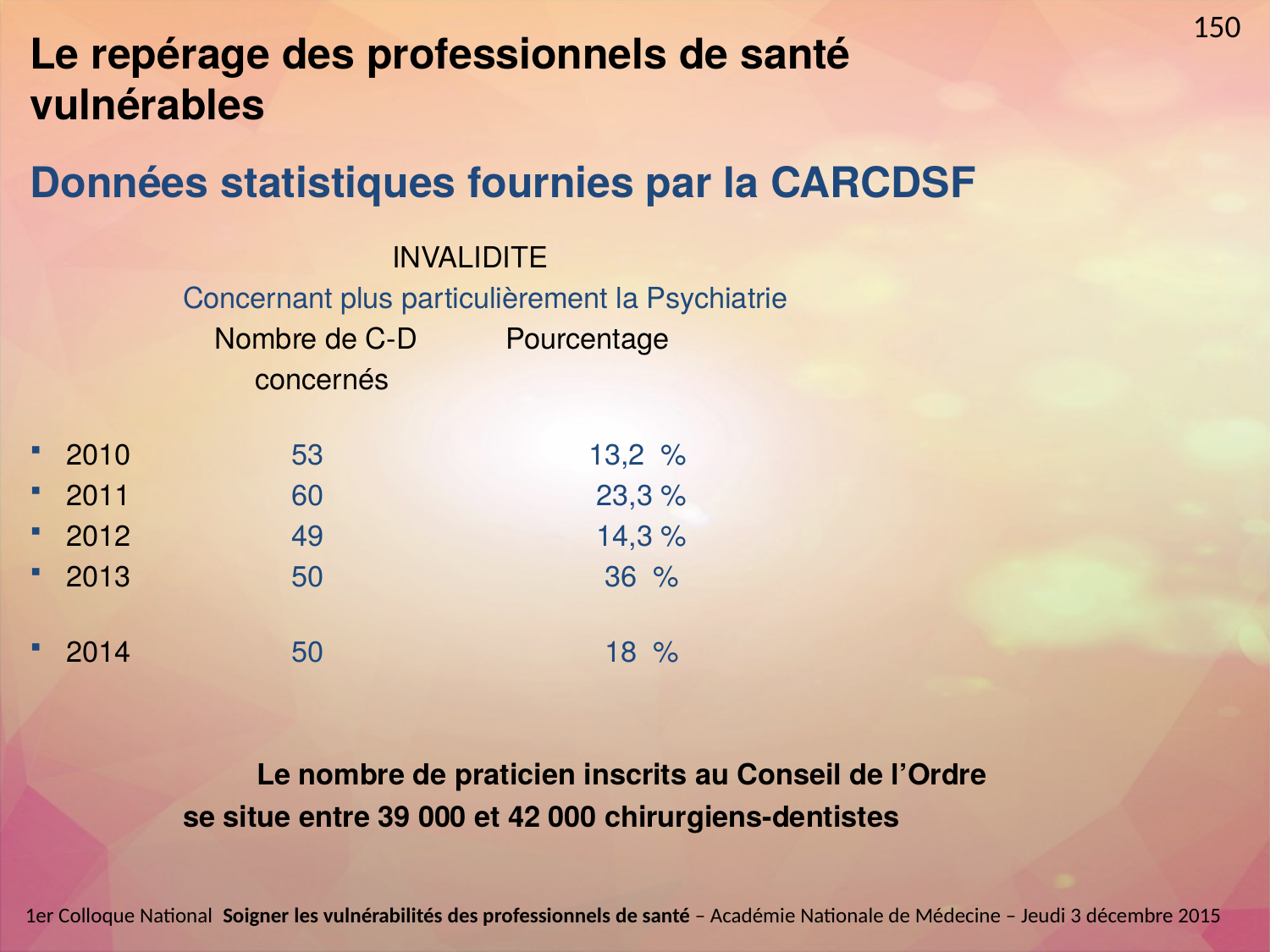

150
Le repérage des professionnels de santé vulnérables
# Données statistiques fournies par la CARCDSF
                                             INVALIDITE
                   Concernant plus particulièrement la Psychiatrie
                       Nombre de C-D           Pourcentage
                            concernés
2010                    53                                 13,2  %
2011                    60                                  23,3 %
2012                    49                                  14,3 %
2013                    50                                   36  %
2014                    50                                   18  %

Le nombre de praticien inscrits au Conseil de l’Ordre
se situe entre 39 000 et 42 000 chirurgiens-dentistes

1er Colloque National  Soigner les vulnérabilités des professionnels de santé – Académie Nationale de Médecine – Jeudi 3 décembre 2015